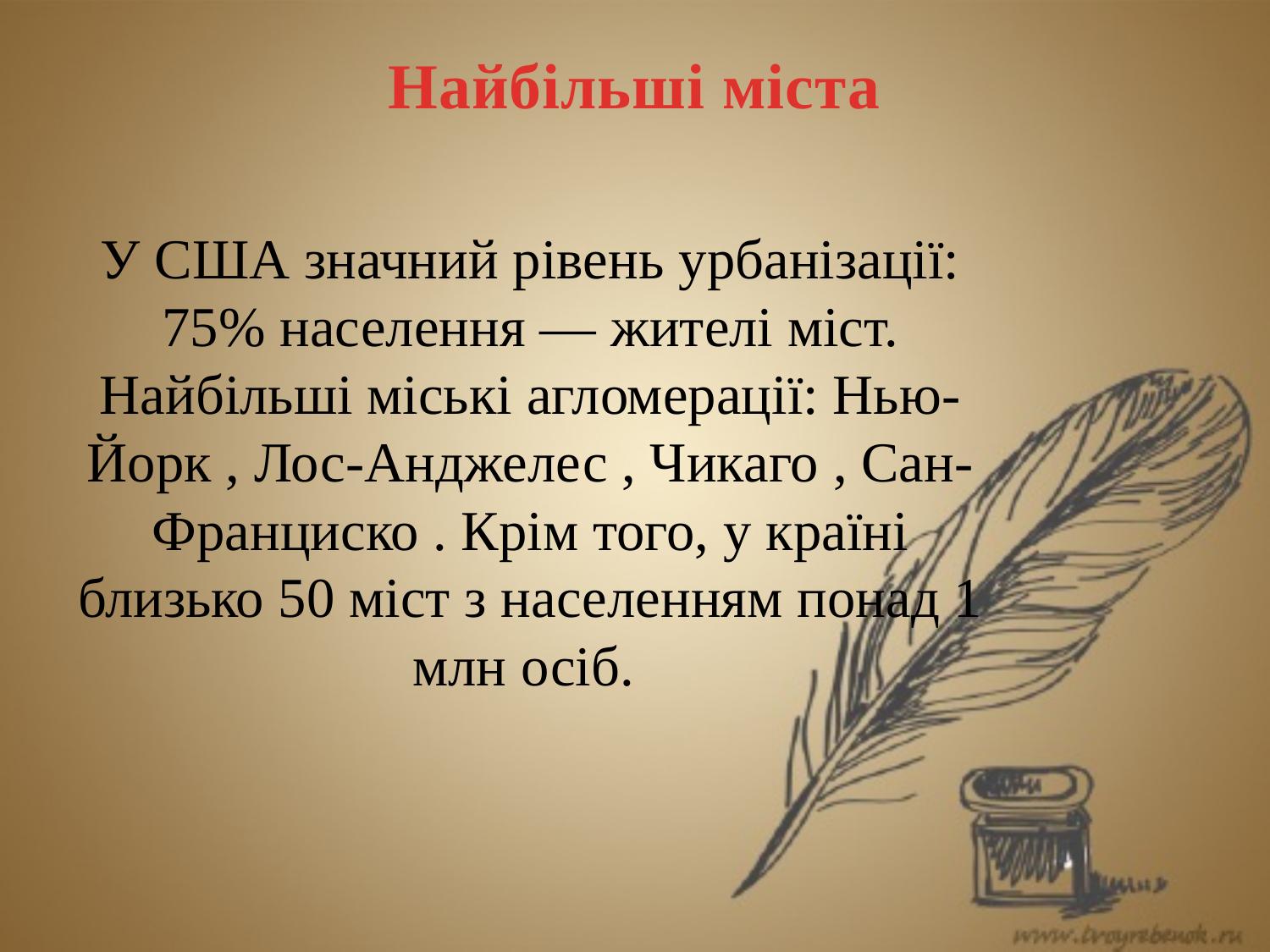

# Найбільші міста
У США значний рівень урбанізації: 75% населення — жителі міст. Найбільші міські агломерації: Нью-Йорк , Лос-Анджелес , Чикаго , Сан-Франциско . Крім того, у країні близько 50 міст з населенням понад 1 млн осіб.